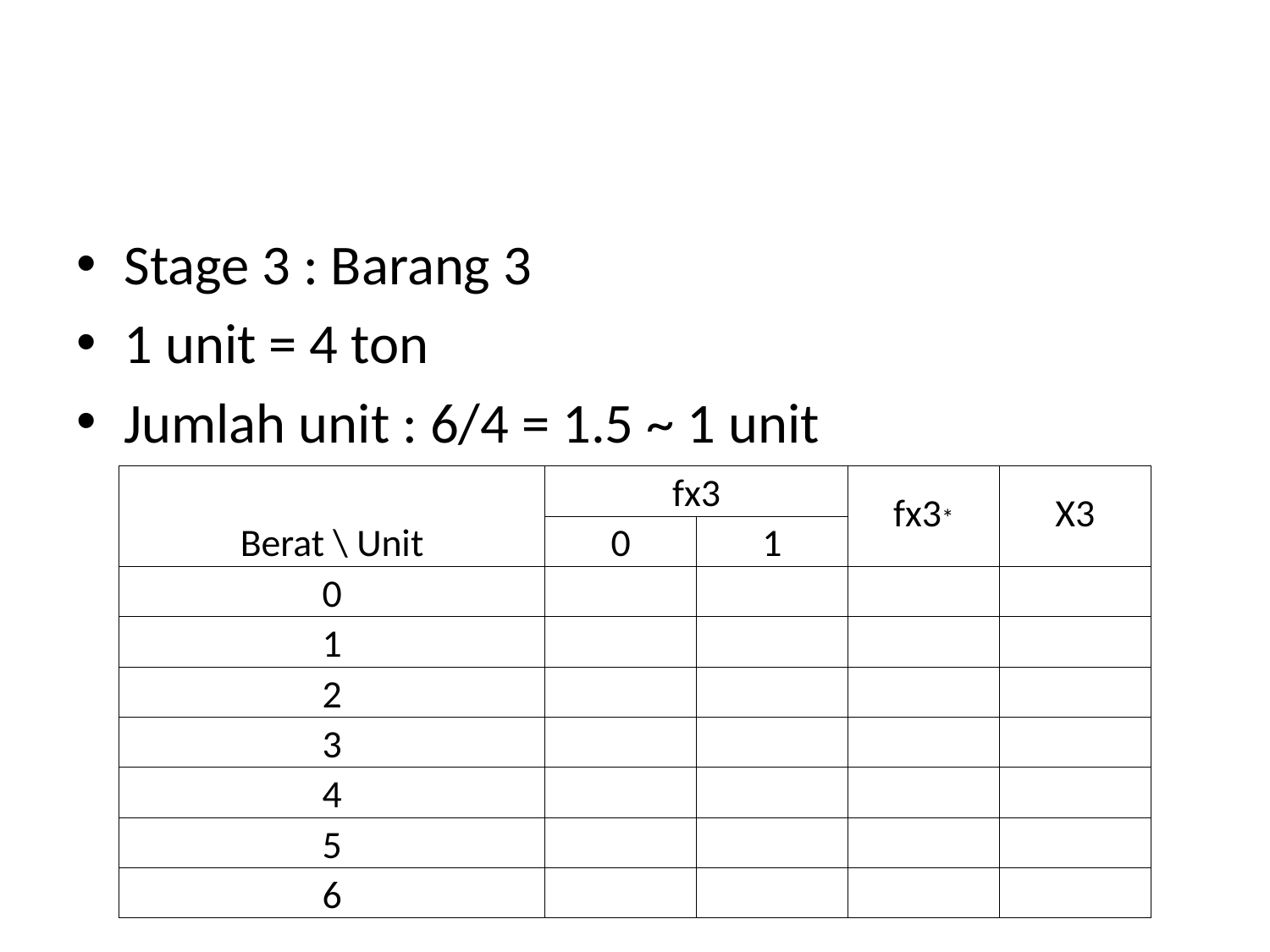

#
Stage 3 : Barang 3
1 unit = 4 ton
Jumlah unit : 6/4 = 1.5 ~ 1 unit

| Berat \ Unit | fx3 |  | fx3\* | X3 |
| --- | --- | --- | --- | --- |
|  | 0 | 1 |  |  |
| 0 |  |  |  |  |
| 1 |  |  |  |  |
| 2 |  |  |  |  |
| 3 |  |  |  |  |
| 4 |  |  |  |  |
| 5 |  |  |  |  |
| 6 |  |  |  |  |